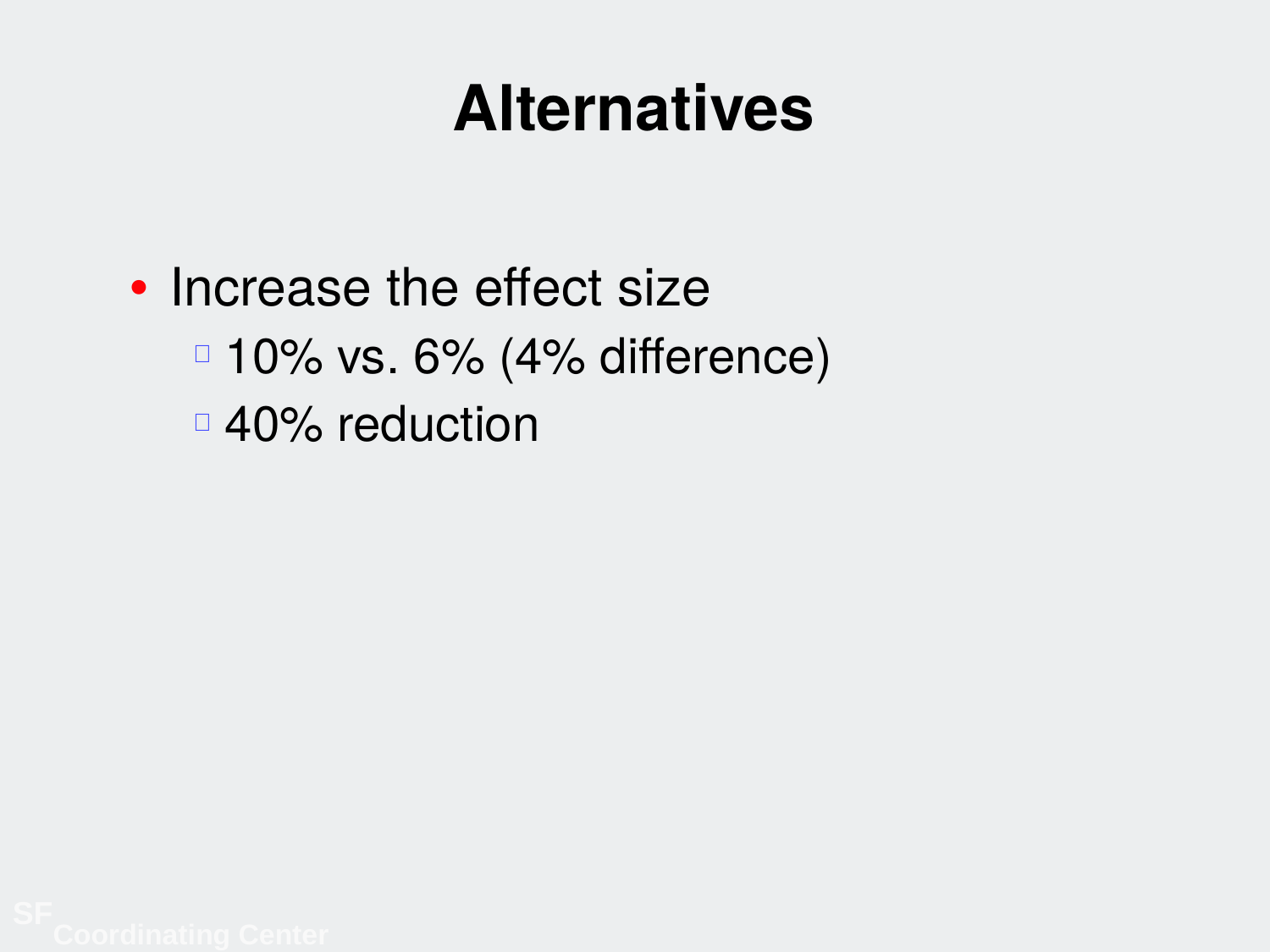

# Alternatives
Increase the effect size
10% vs. 6% (4% difference)
40% reduction